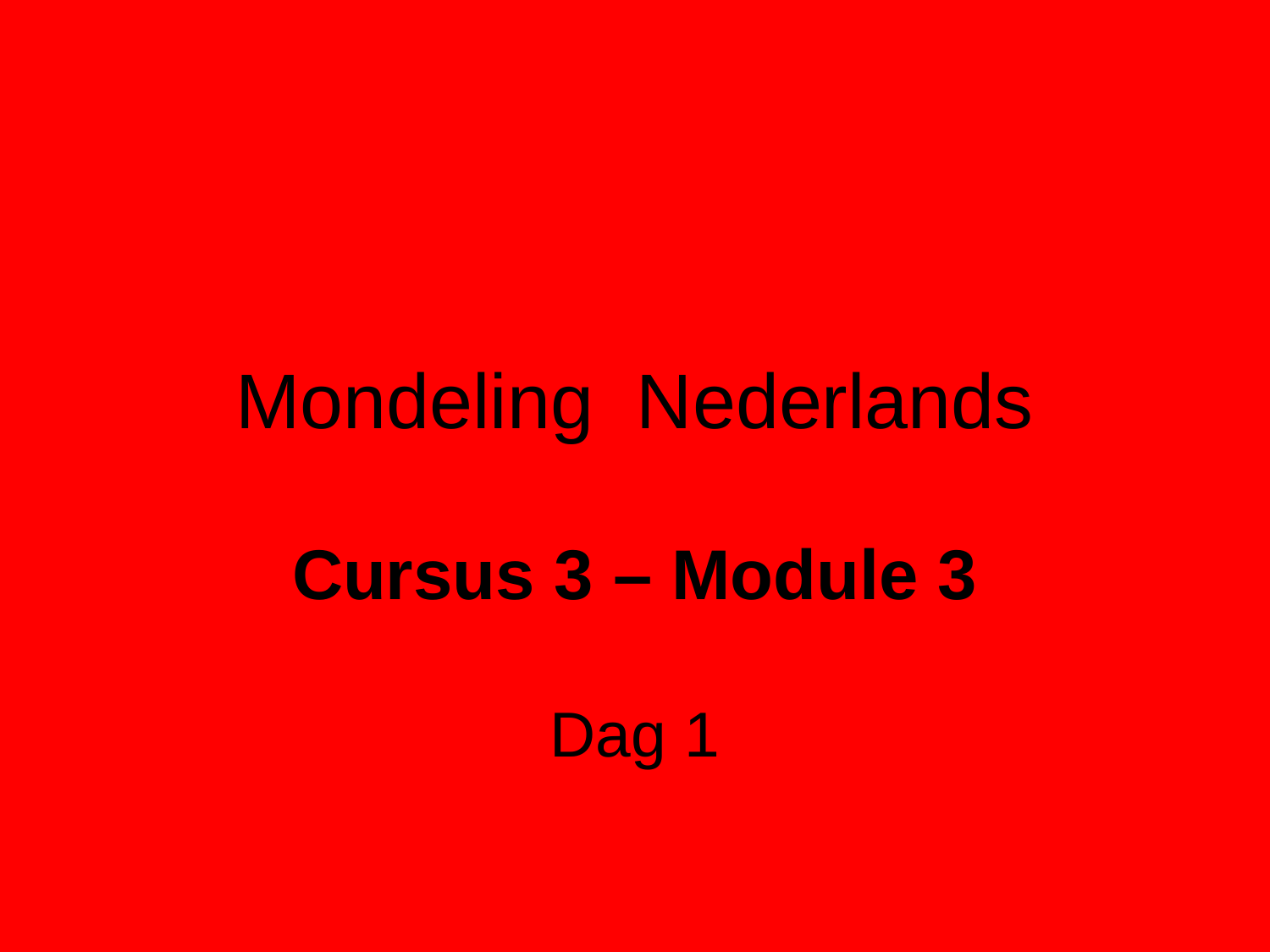

# Mondeling  Nederlands
Cursus 3 – Module 3

Dag 1